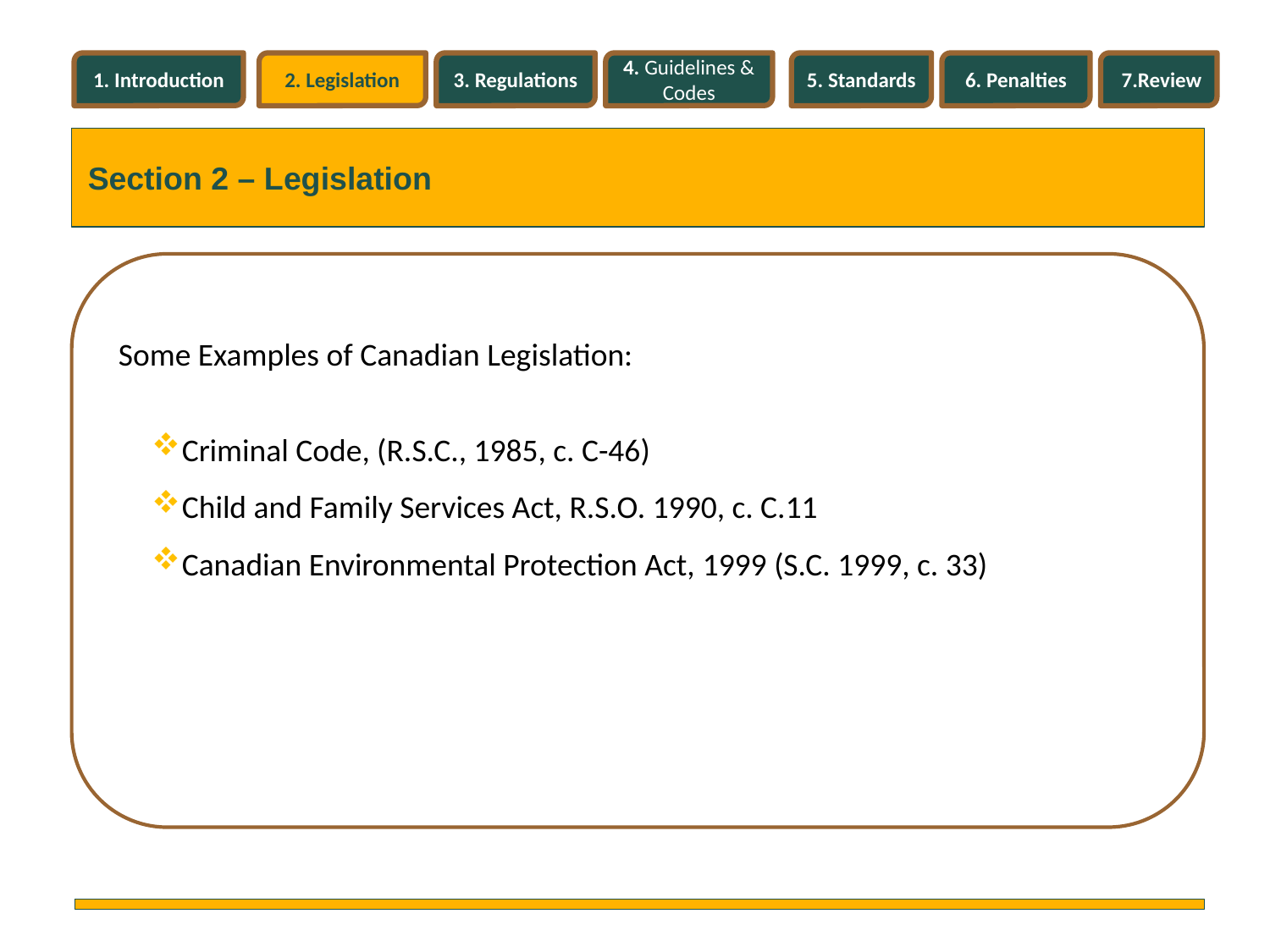

1. Introduction
2. Legislation
3. Regulations
4. Guidelines & Codes
5. Standards
6. Penalties
7.Review

Section 2 – Legislation

Some Examples of Canadian Legislation:

Criminal Code, (R.S.C., 1985, c. C-46)
Child and Family Services Act, R.S.O. 1990, c. C.11
Canadian Environmental Protection Act, 1999 (S.C. 1999, c. 33)